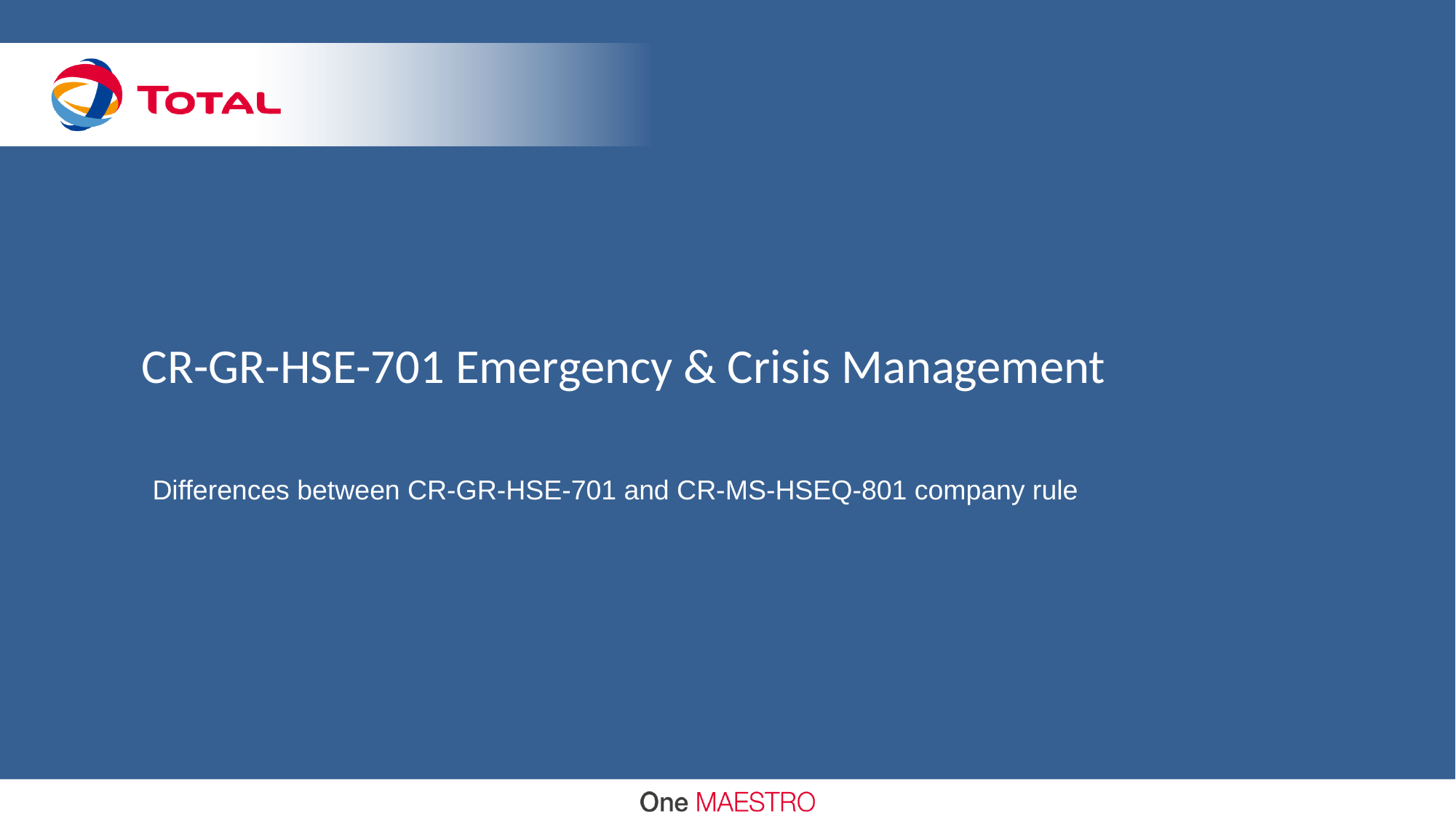

# CR-GR-HSE-701 Emergency & Crisis Management

Differences between CR-GR-HSE-701 and CR-MS-HSEQ-801 company rule